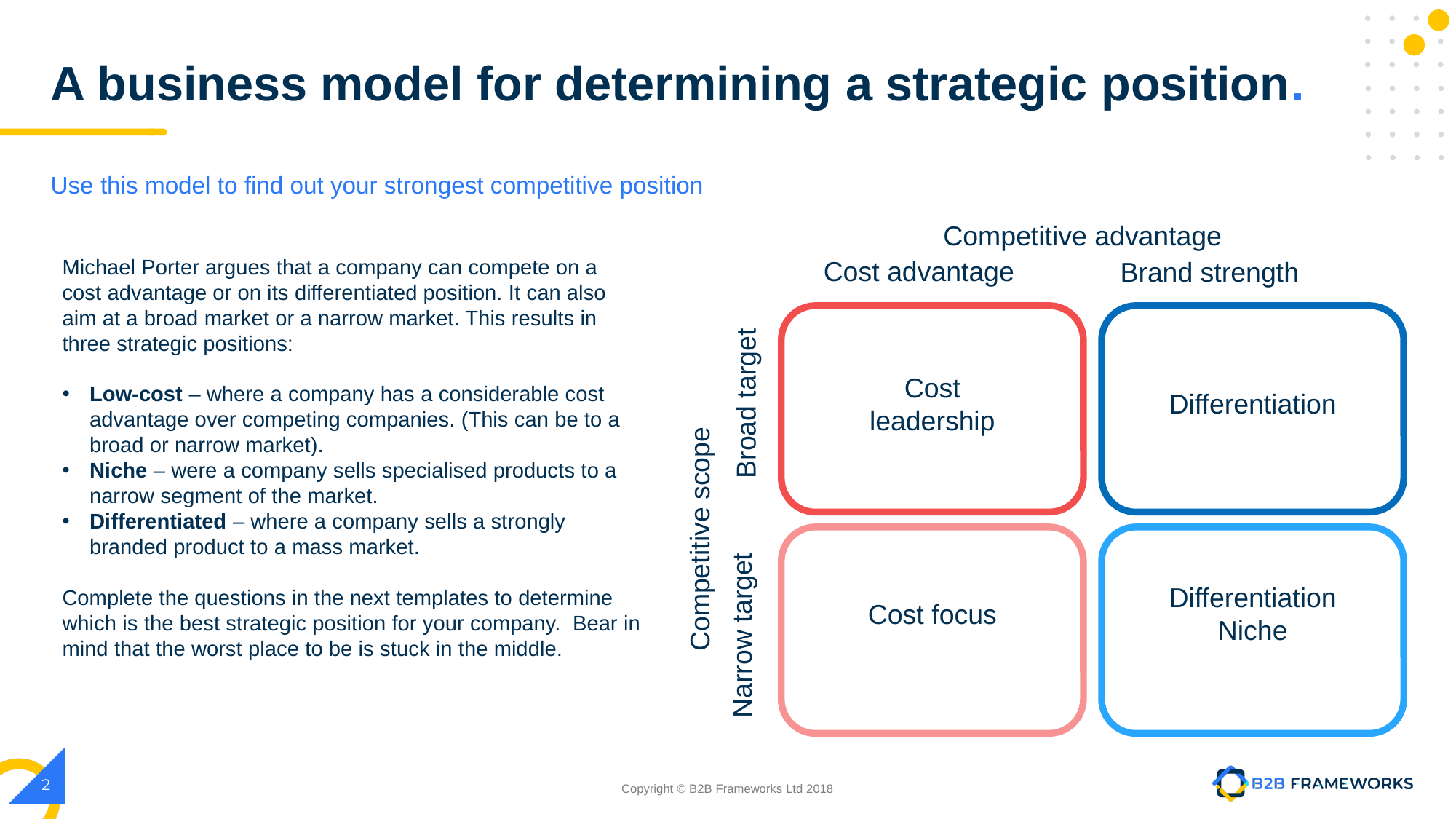

# A business model for determining a strategic position.
Use this model to find out your strongest competitive position
Competitive advantage
Michael Porter argues that a company can compete on a cost advantage or on its differentiated position. It can also aim at a broad market or a narrow market. This results in three strategic positions:

Low-cost – where a company has a considerable cost advantage over competing companies. (This can be to a broad or narrow market).
Niche – were a company sells specialised products to a narrow segment of the market.
Differentiated – where a company sells a strongly branded product to a mass market.

Complete the questions in the next templates to determine which is the best strategic position for your company.  Bear in mind that the worst place to be is stuck in the middle.
Cost advantage
Brand strength

Broad target
Cost leadership
Differentiation
Competitive scope

Differentiation
Niche
Narrow target
Cost focus
2
Copyright © B2B Frameworks Ltd 2018